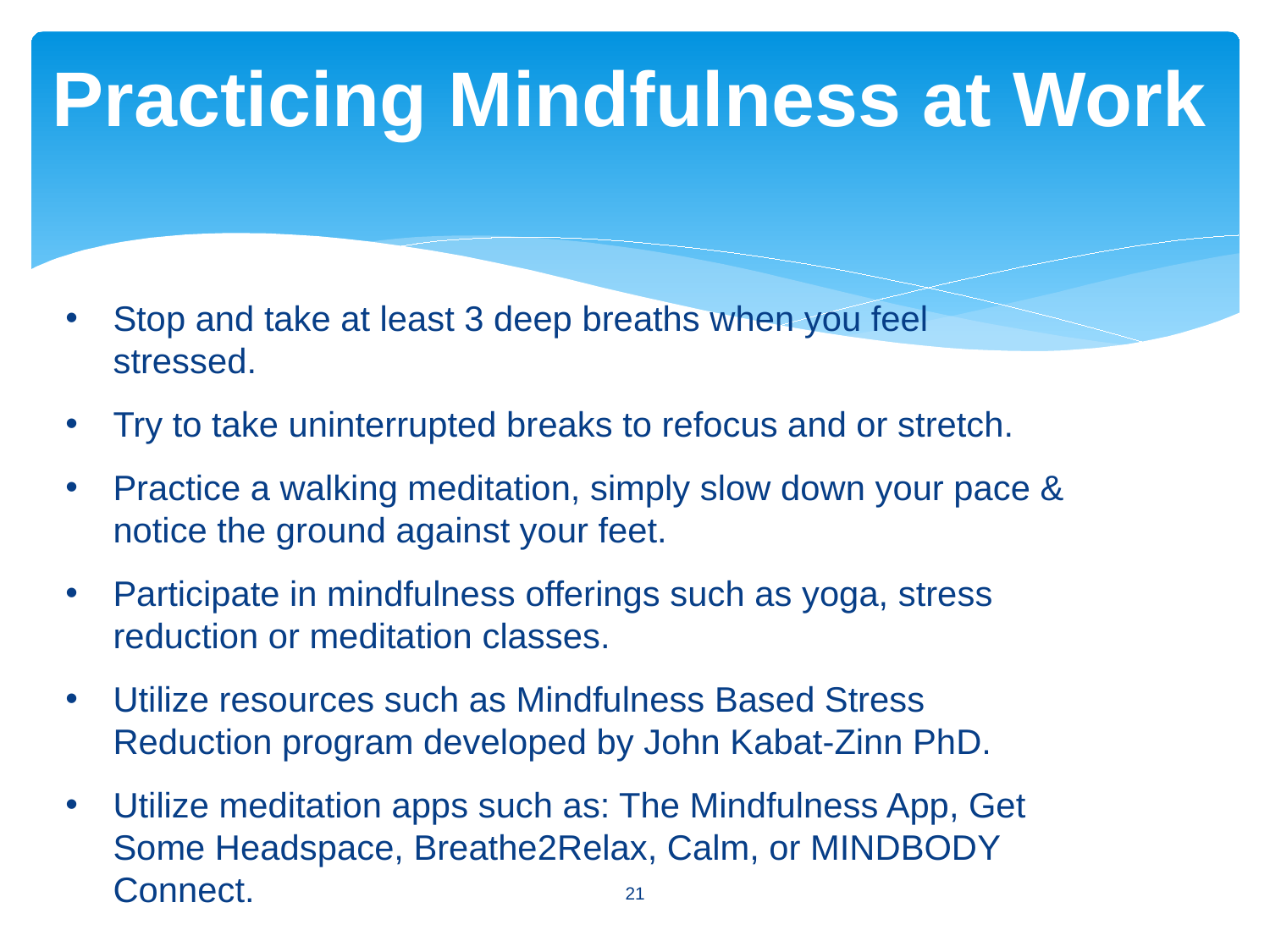

# Practicing Mindfulness at Work

Stop and take at least 3 deep breaths when you feel stressed.

Try to take uninterrupted breaks to refocus and or stretch.

Practice a walking meditation, simply slow down your pace & notice the ground against your feet.

Participate in mindfulness offerings such as yoga, stress reduction or meditation classes.

Utilize resources such as Mindfulness Based Stress Reduction program developed by John Kabat-Zinn PhD.

Utilize meditation apps such as: The Mindfulness App, Get Some Headspace, Breathe2Relax, Calm, or MINDBODY Connect.

21